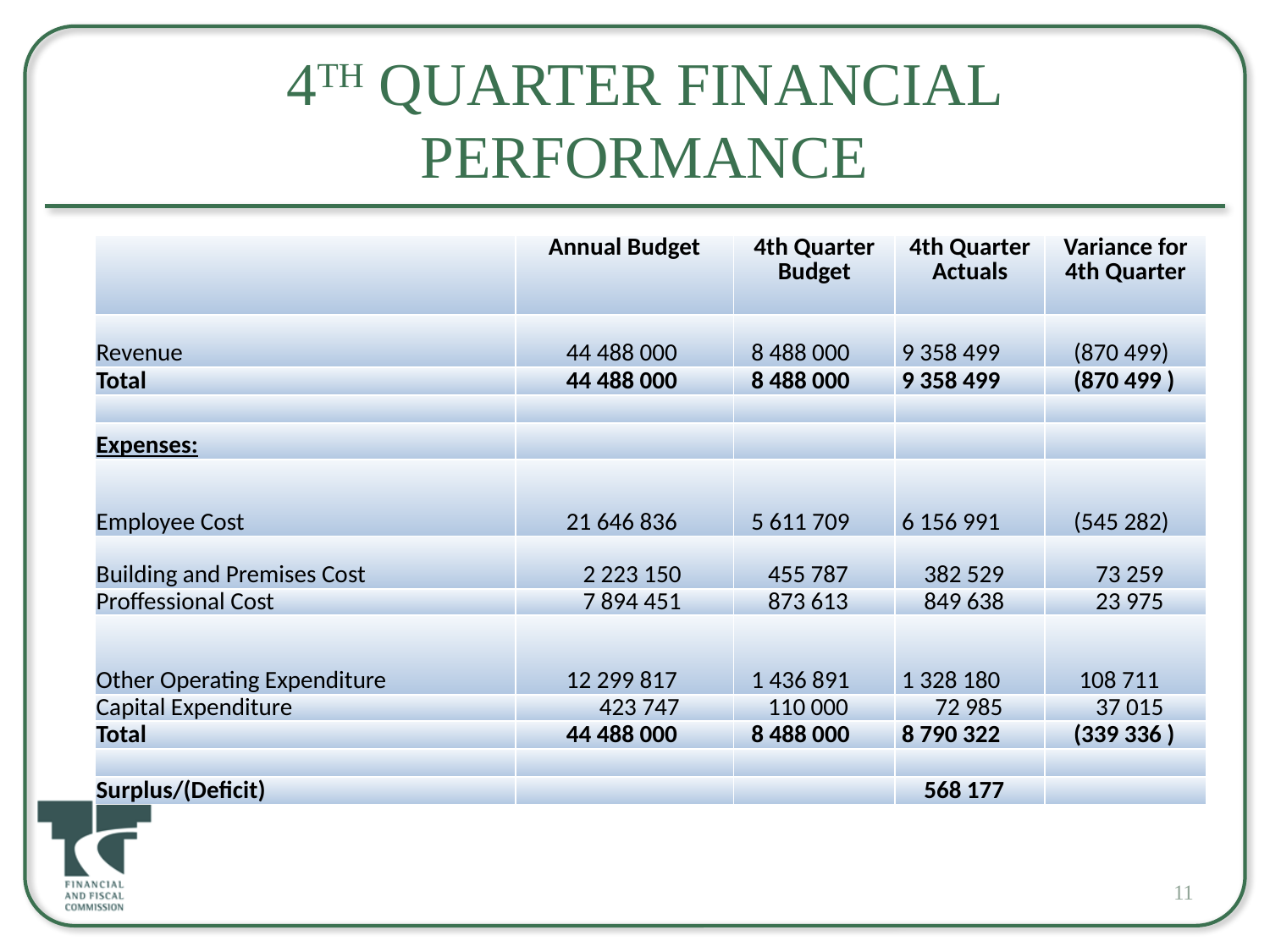

# 4th Quarter Financial Performance
|  | Annual Budget | 4th Quarter Budget | 4th Quarter Actuals | Variance for 4th Quarter |
| --- | --- | --- | --- | --- |
| Revenue | 44 488 000 | 8 488 000 | 9 358 499 | (870 499) |
| Total | 44 488 000 | 8 488 000 | 9 358 499 | (870 499 ) |
|  |  |  |  |  |
| Expenses: |  |  |  |  |
| Employee Cost | 21 646 836 | 5 611 709 | 6 156 991 | (545 282) |
| Building and Premises Cost | 2 223 150 | 455 787 | 382 529 | 73 259 |
| Proffessional Cost | 7 894 451 | 873 613 | 849 638 | 23 975 |
| Other Operating Expenditure | 12 299 817 | 1 436 891 | 1 328 180 | 108 711 |
| Capital Expenditure | 423 747 | 110 000 | 72 985 | 37 015 |
| Total | 44 488 000 | 8 488 000 | 8 790 322 | (339 336 ) |
|  |  |  |  |  |
| Surplus/(Deficit) |  |  | 568 177 |  |
11